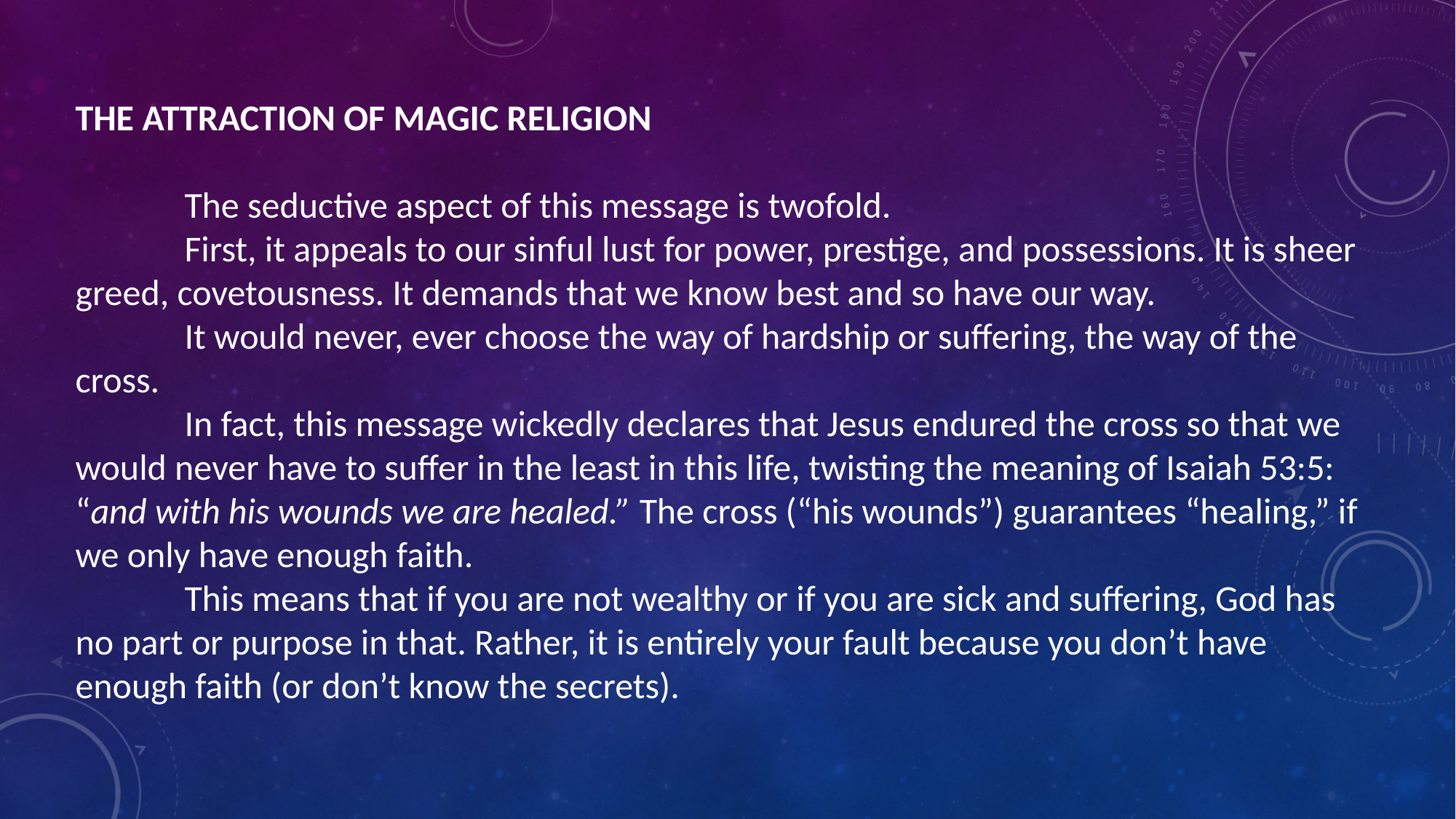

THE ATTRACTION OF MAGIC RELIGION

	The seductive aspect of this message is twofold.
	First, it appeals to our sinful lust for power, prestige, and possessions. It is sheer greed, covetousness. It demands that we know best and so have our way.
	It would never, ever choose the way of hardship or suffering, the way of the cross.
	In fact, this message wickedly declares that Jesus endured the cross so that we would never have to suffer in the least in this life, twisting the meaning of Isaiah 53:5: “and with his wounds we are healed.” The cross (“his wounds”) guarantees “healing,” if we only have enough faith.
	This means that if you are not wealthy or if you are sick and suffering, God has no part or purpose in that. Rather, it is entirely your fault because you don’t have enough faith (or don’t know the secrets).